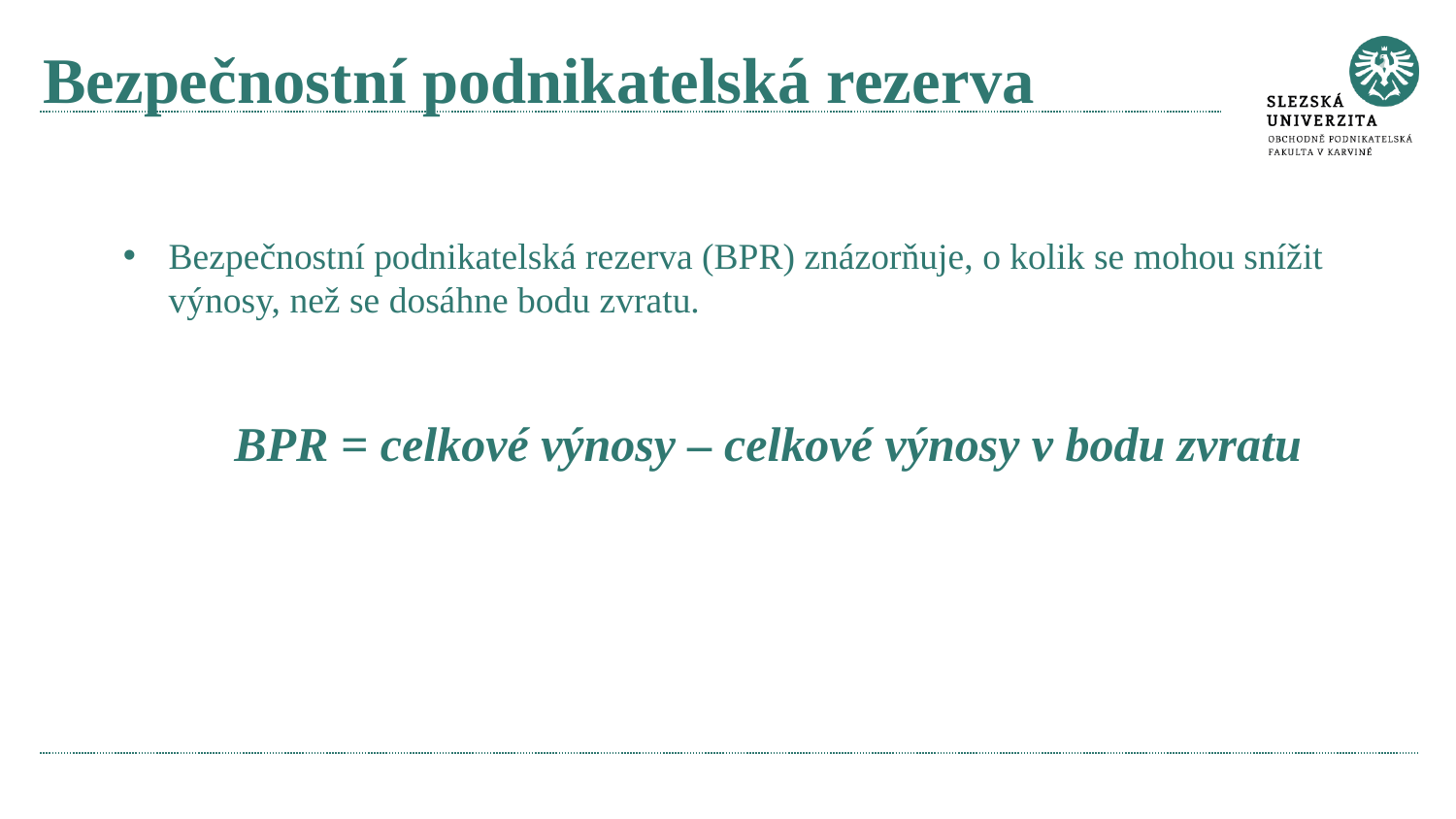

# Bezpečnostní podnikatelská rezerva

Bezpečnostní podnikatelská rezerva (BPR) znázorňuje, o kolik se mohou snížit výnosy, než se dosáhne bodu zvratu.

BPR = celkové výnosy – celkové výnosy v bodu zvratu